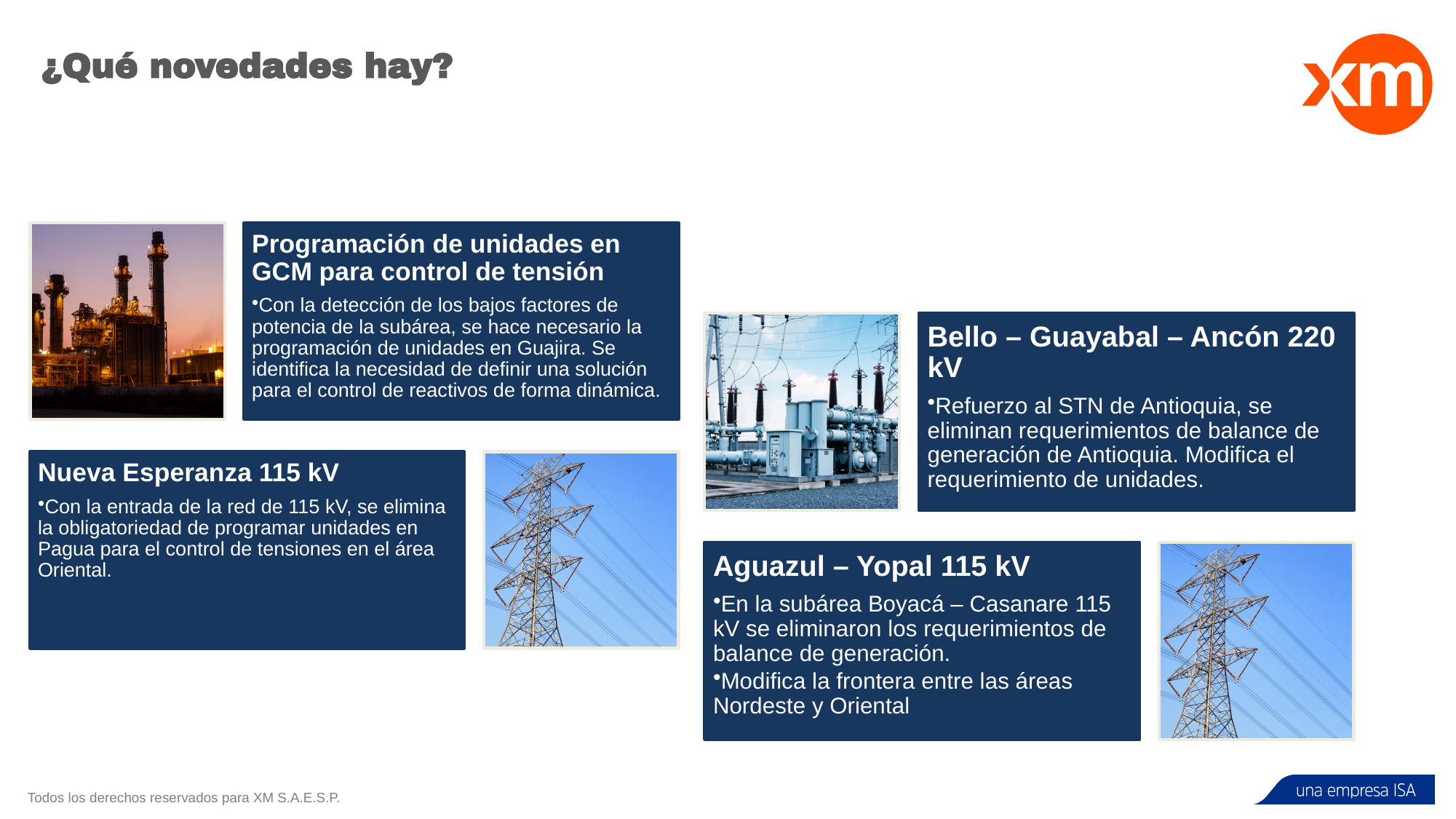

¿Qué novedades hay?
Programación de unidades en GCM para control de tensión
Con la detección de los bajos factores de potencia de la subárea, se hace necesario la programación de unidades en Guajira. Se identifica la necesidad de definir una solución para el control de reactivos de forma dinámica.
Nueva Esperanza 115 kV
Con la entrada de la red de 115 kV, se elimina la obligatoriedad de programar unidades en Pagua para el control de tensiones en el área Oriental.
Bello – Guayabal – Ancón 220 kV
Refuerzo al STN de Antioquia, se eliminan requerimientos de balance de generación de Antioquia. Modifica el requerimiento de unidades.
Aguazul – Yopal 115 kV
En la subárea Boyacá – Casanare 115 kV se eliminaron los requerimientos de balance de generación.
Modifica la frontera entre las áreas Nordeste y Oriental